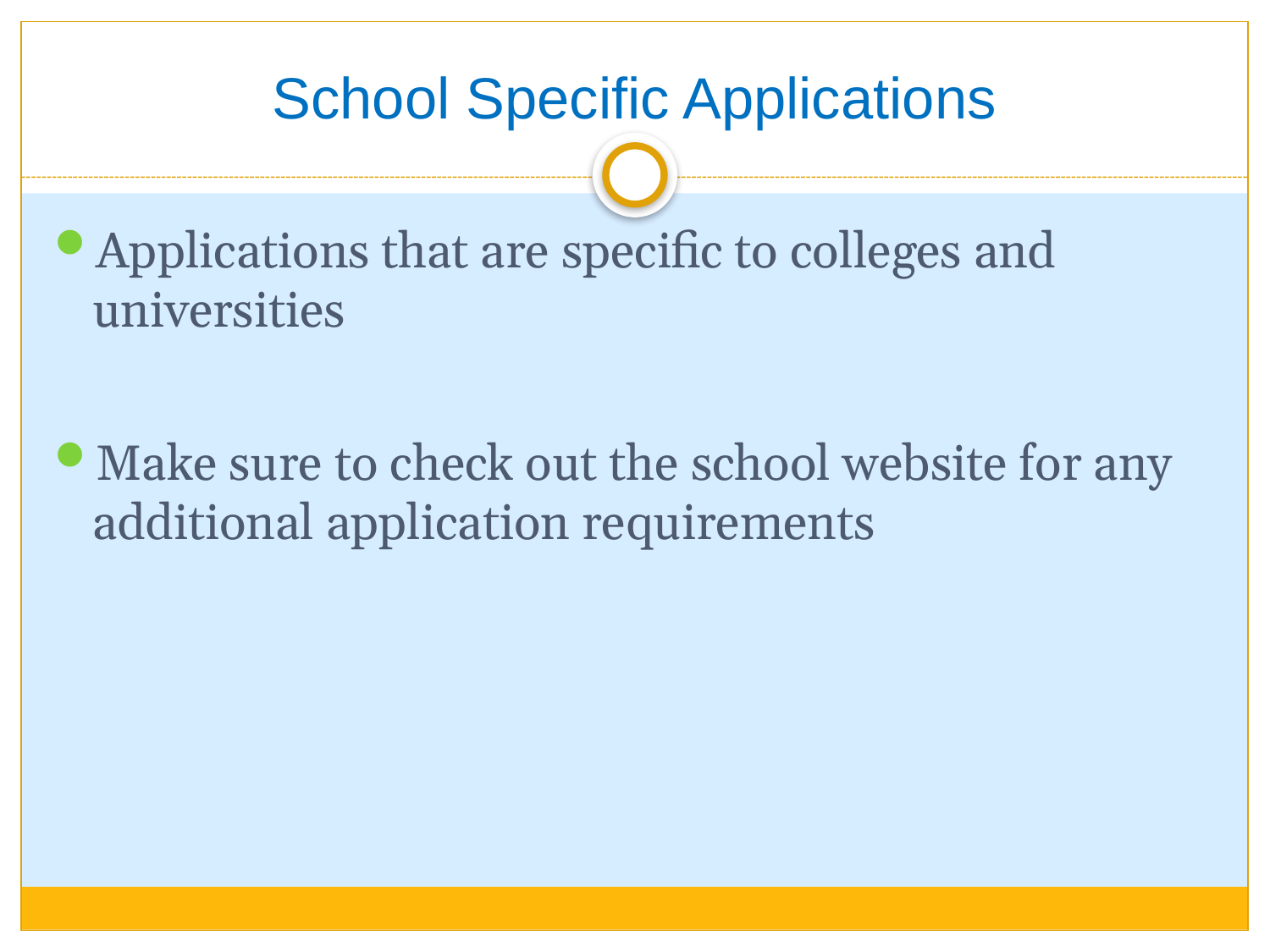

# School Specific Applications
Applications that are specific to colleges and universities

Make sure to check out the school website for any additional application requirements